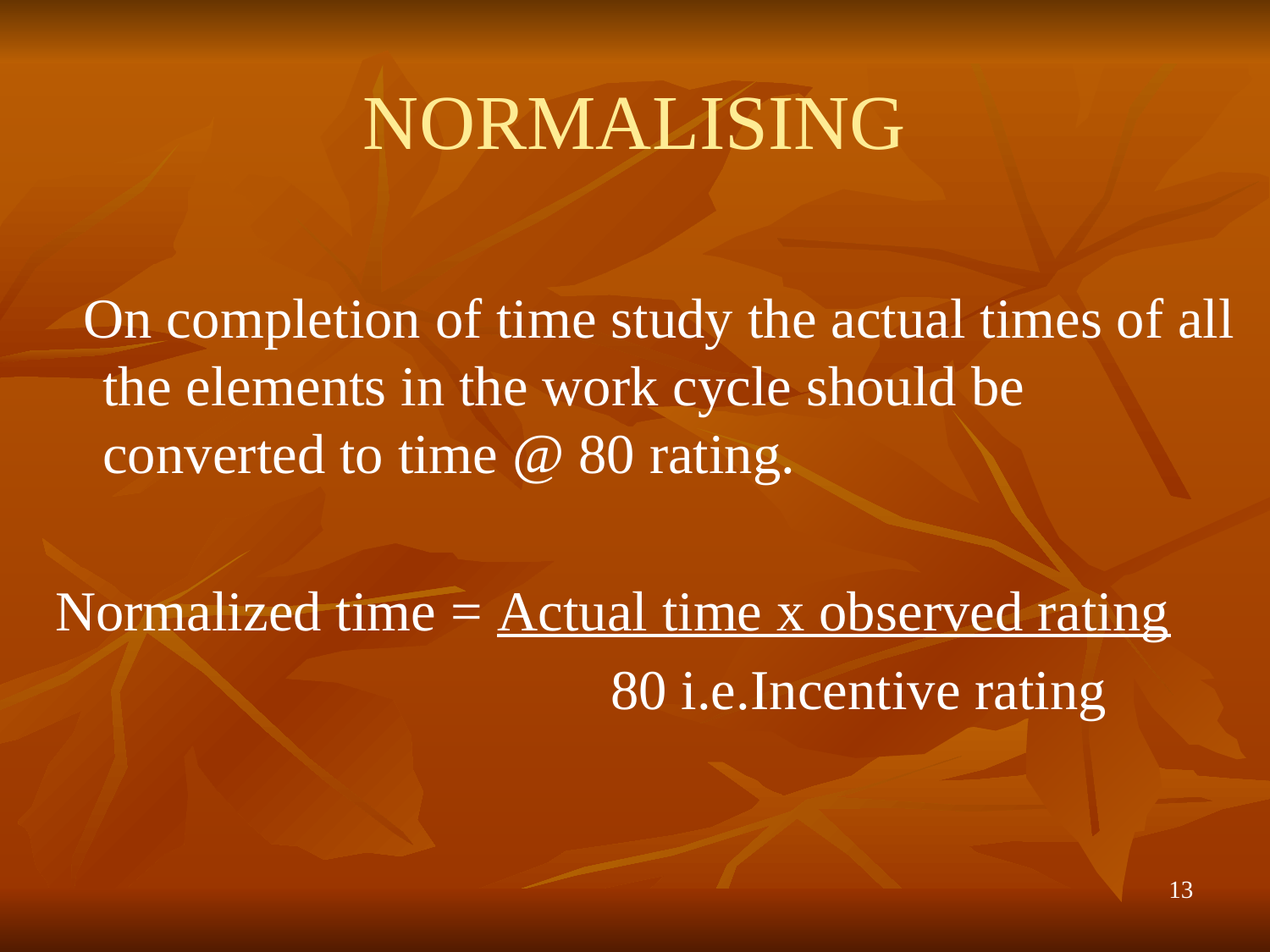

# NORMALISING
  On completion of time study the actual times of all the elements in the work cycle should be converted to time @ 80 rating.

Normalized time = Actual time x observed rating
					80 i.e.Incentive rating
13